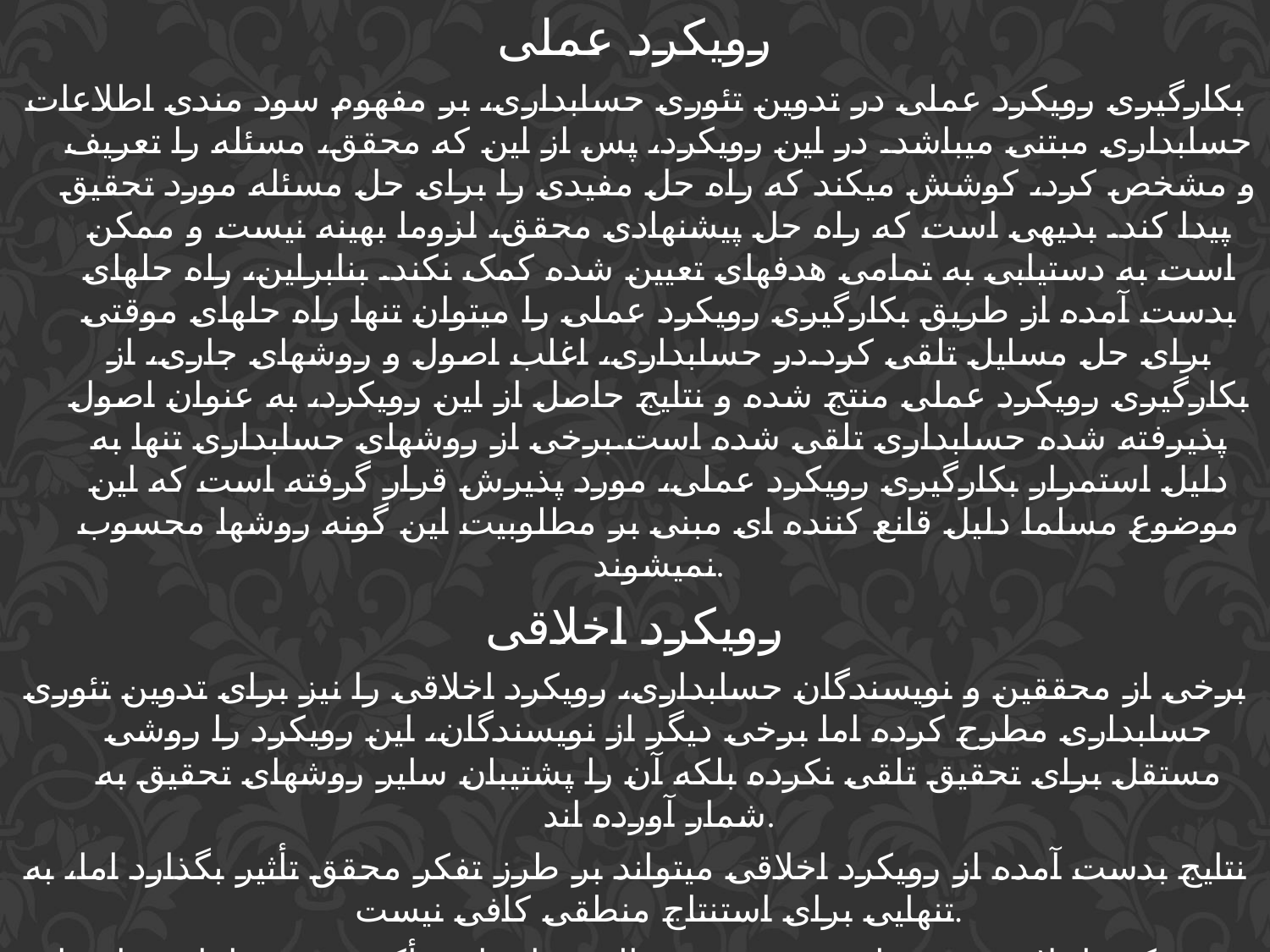

رویکرد عملی
بکارگیری رویکرد عملی در تدوین تئوری حسابداری، بر مفهوم سود مندی اطلاعات حسابداری مبتنی میباشد. در این رویکرد، پس از این که محقق، مسئله را تعریف و مشخص کرد، کوشش میکند که راه حل مفیدی را برای حل مسئله مورد تحقیق پیدا کند. بدیهی است که راه حل پیشنهادی محقق، لزوما بهینه نیست و ممکن است به دستیابی به تمامی هدفهای تعیین شده کمک نکند. بنابراین، راه حلهای بدست آمده از طریق بکارگیری رویکرد عملی را میتوان تنها راه حلهای موقتی برای حل مسایل تلقی کرد.در حسابداری، اغلب اصول و روشهای جاری، از بکارگیری رویکرد عملی منتج شده و نتایج حاصل از این رویکرد، به عنوان اصول پذیرفته شده حسابداری تلقی شده است.برخی از روشهای حسابداری تنها به دلیل استمرار بکارگیری رویکرد عملی، مورد پذیرش قرار گرفته است که این موضوع مسلما دلیل قانع کننده ای مبنی بر مطلوبیت این گونه روشها محسوب نمیشوند.
رویکرد اخلاقی
برخی از محققین و نویسندگان حسابداری، رویکرد اخلاقی را نیز برای تدوین تئوری حسابداری مطرح کرده اما برخی دیگر از نویسندگان، این رویکرد را روشی مستقل برای تحقیق تلقی نکرده بلکه آن را پشتیبان سایر روشهای تحقیق به شمار آورده اند.
نتایج بدست آمده از رویکرد اخلاقی میتواند بر طرز تفکر محقق تأثیر بگذارد اما، به تنهایی برای استنتاج منطقی کافی نیست.
در رویکرد اخلاقی، بر مفاهیم حقیقت، عدالت و انصاف تأکید میشود اما همواره این سوال مطرح است که نسبت به چه اشخاصی، برای چه منظوری و تحت چه شرایطی باید منصف بود. به دلیل وجود چنین سوالاتی، بکارگیری این روش برای تدوین تئوری حسابداری با مشکلاتی مواجه است.